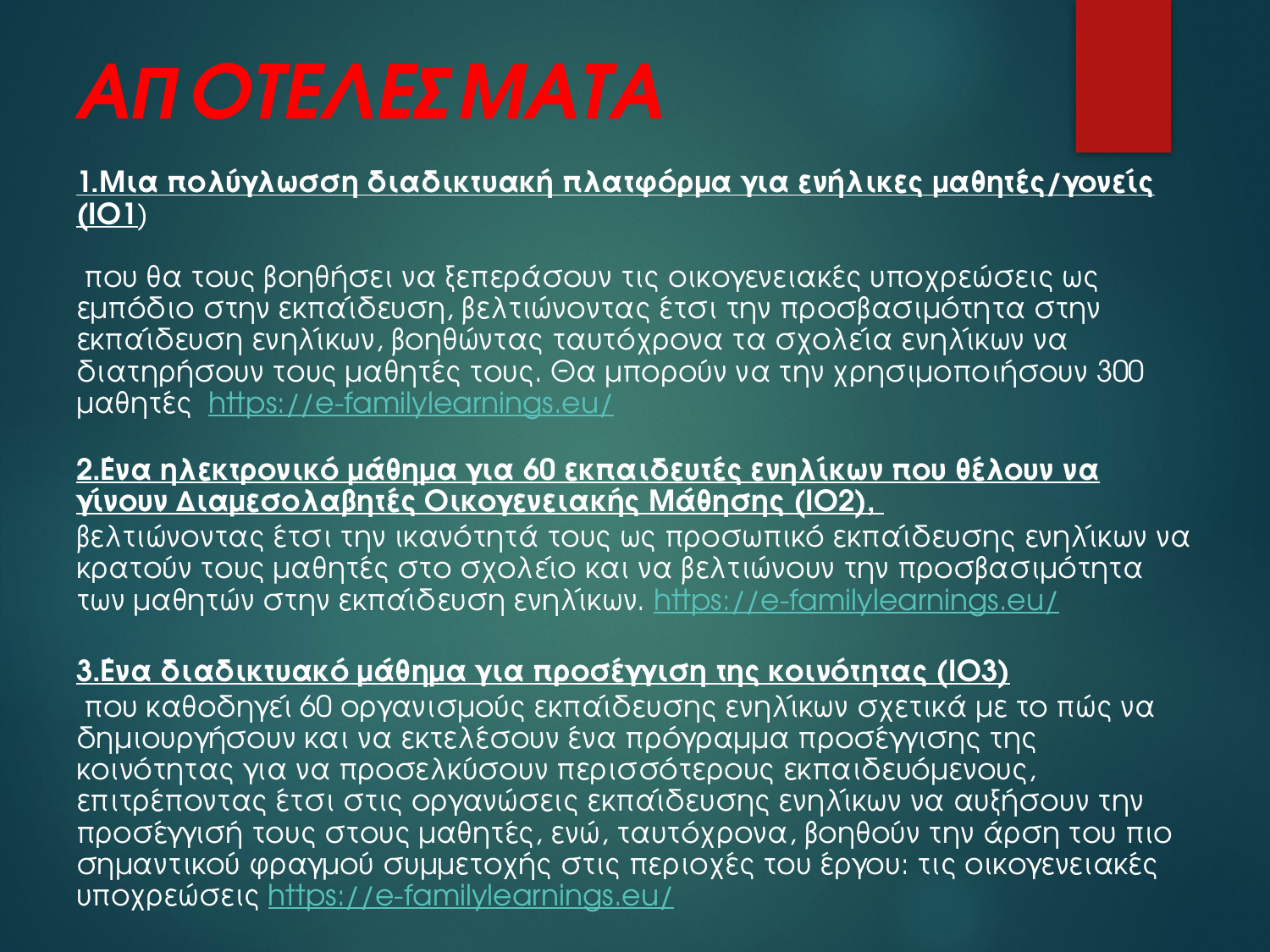

# ΑΠΟΤΕΛΕΣΜΑΤΑ

1.Μια πολύγλωσση διαδικτυακή πλατφόρμα για ενήλικες μαθητές/γονείς (IO1)

 που θα τους βοηθήσει να ξεπεράσουν τις οικογενειακές υποχρεώσεις ως εμπόδιο στην εκπαίδευση, βελτιώνοντας έτσι την προσβασιμότητα στην εκπαίδευση ενηλίκων, βοηθώντας ταυτόχρονα τα σχολεία ενηλίκων να διατηρήσουν τους μαθητές τους. Θα μπορούν να την χρησιμοποιήσουν 300 μαθητές  https://e-familylearnings.eu/

2.Ένα ηλεκτρονικό μάθημα για 60 εκπαιδευτές ενηλίκων που θέλουν να γίνουν Διαμεσολαβητές Οικογενειακής Μάθησης (IO2),
βελτιώνοντας έτσι την ικανότητά τους ως προσωπικό εκπαίδευσης ενηλίκων να κρατούν τους μαθητές στο σχολείο και να βελτιώνουν την προσβασιμότητα των μαθητών στην εκπαίδευση ενηλίκων. https://e-familylearnings.eu/

3.Ένα διαδικτυακό μάθημα για προσέγγιση της κοινότητας (IO3)
 που καθοδηγεί 60 οργανισμούς εκπαίδευσης ενηλίκων σχετικά με το πώς να δημιουργήσουν και να εκτελέσουν ένα πρόγραμμα προσέγγισης της κοινότητας για να προσελκύσουν περισσότερους εκπαιδευόμενους, επιτρέποντας έτσι στις οργανώσεις εκπαίδευσης ενηλίκων να αυξήσουν την προσέγγισή τους στους μαθητές, ενώ, ταυτόχρονα, βοηθούν την άρση του πιο σημαντικού φραγμού συμμετοχής στις περιοχές του έργου: τις οικογενειακές υποχρεώσεις https://e-familylearnings.eu/